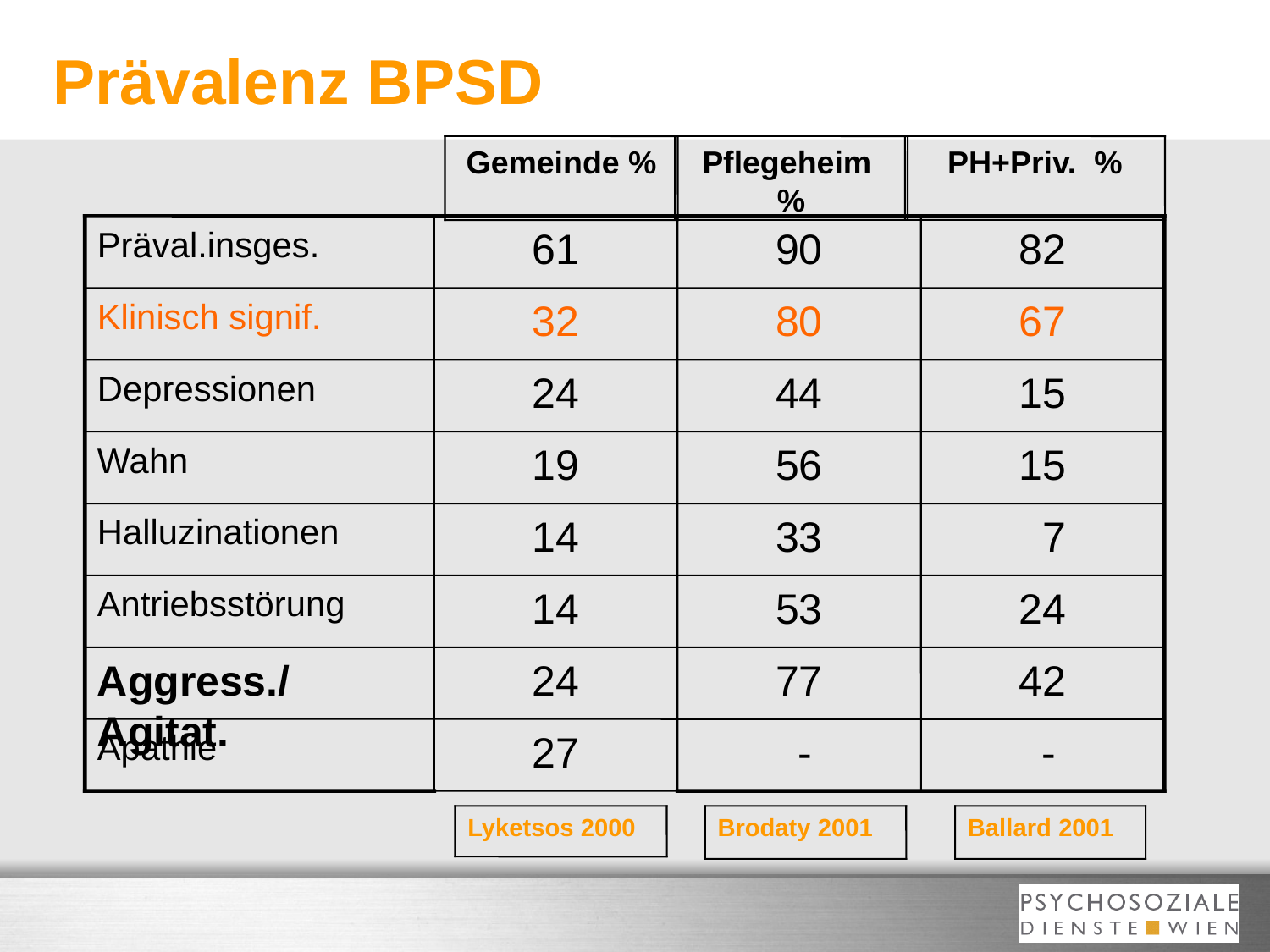

# Prävalenz BPSD
Gemeinde %

Pflegeheim  %

PH+Priv.  %

Präval.insges.

61

90

82

Klinisch signif.

32
80
67
Depressionen

24
44
15
Wahn

19
56
15
Halluzinationen

14
33
  7
Antriebsstörung

14
53
24
Aggress./Agitat.

24
77
42
Apathie

27
 -
 -

Lyketsos 2000

Brodaty 2001

Ballard 2001